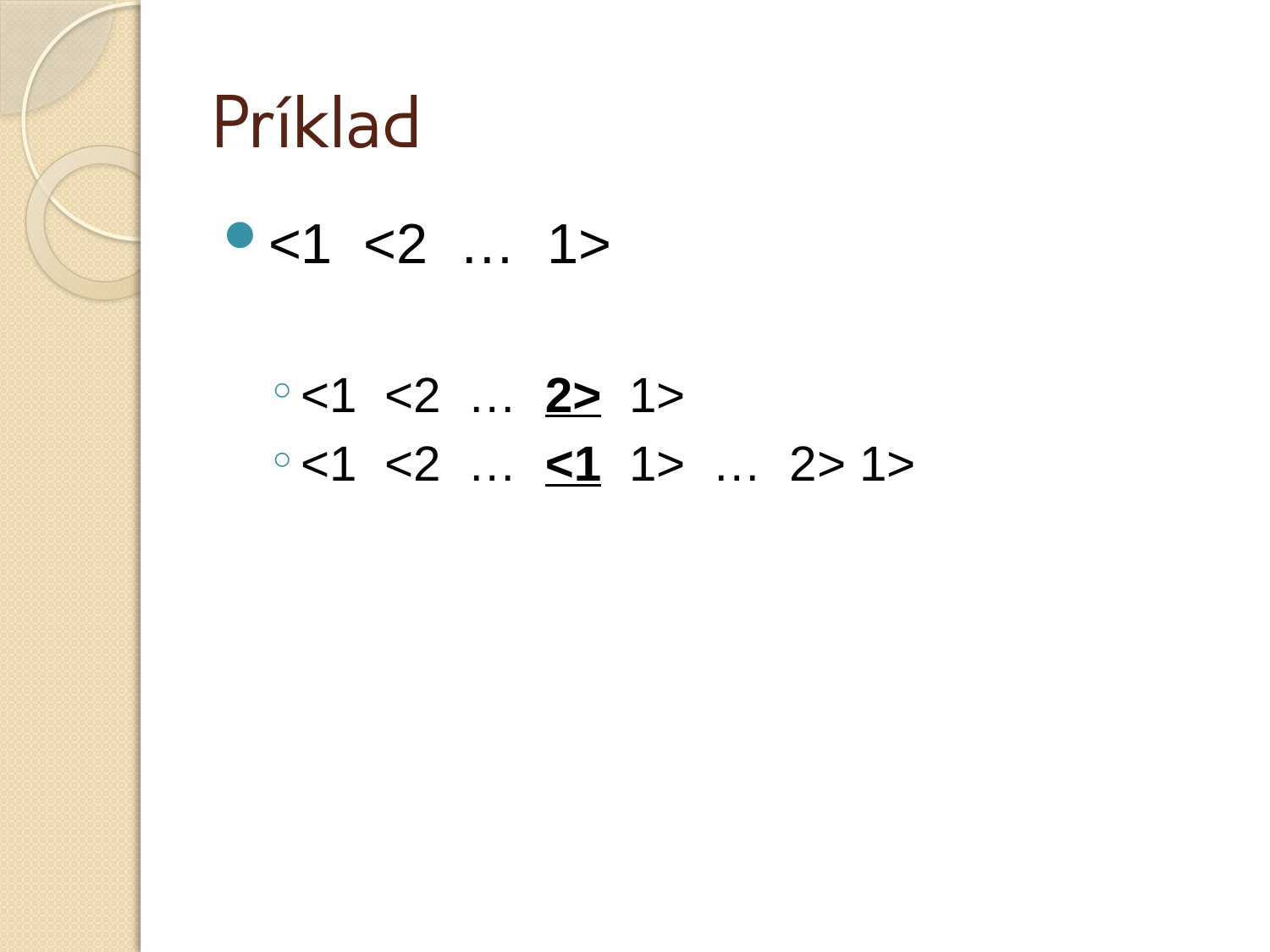

# Príklad
<1  <2  …  1>

<1  <2  …  2>  1>
<1  <2  …  <1  1>  …  2> 1>